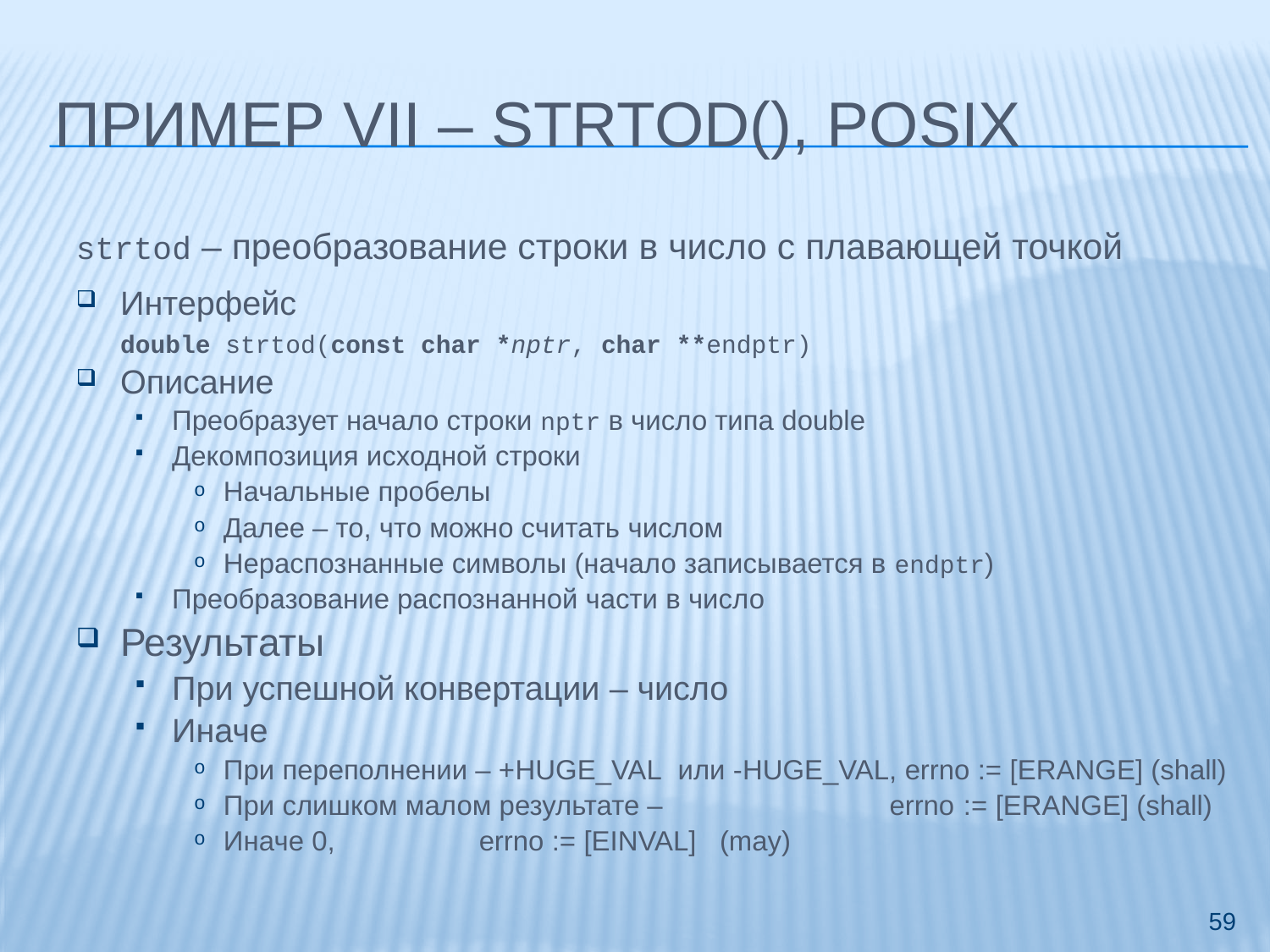

# Пример VII – Strtod(), POSIX
strtod – преобразование строки в число с плавающей точкой
Интерфейс
double strtod(const char *nptr, char **endptr)
Описание
Преобразует начало строки nptr в число типа double
Декомпозиция исходной строки
Начальные пробелы
Далее – то, что можно считать числом
Нераспознанные символы (начало записывается в endptr)
Преобразование распознанной части в число
Результаты
При успешной конвертации – число
Иначе
При переполнении – +HUGE_VAL  или -HUGE_VAL, errno := [ERANGE] (shall)
При слишком малом результате –                             errno := [ERANGE] (shall)
Иначе 0,				       errno := [EINVAL]   (may)
59